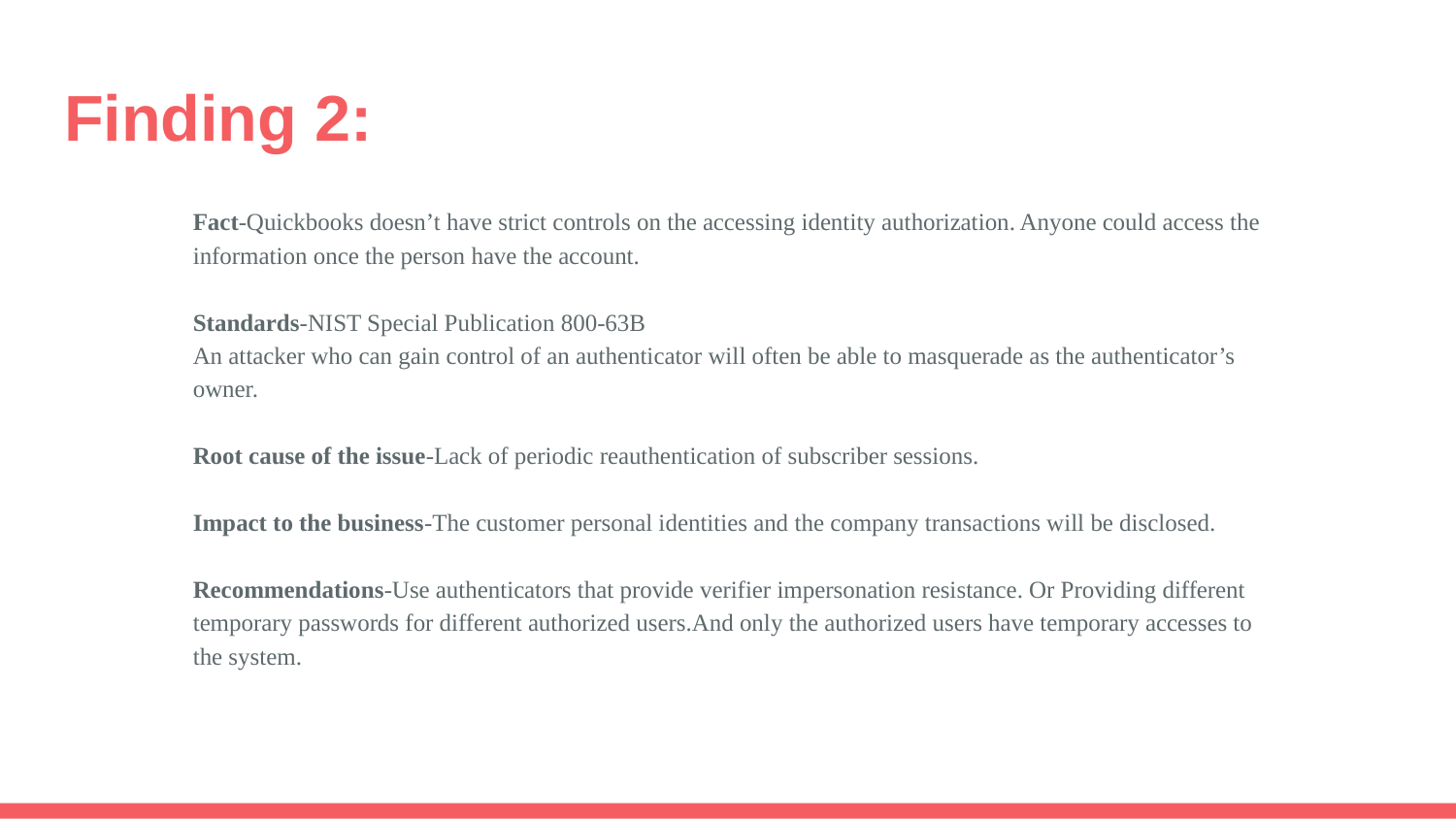

# Finding 2:
Fact-Quickbooks doesn’t have strict controls on the accessing identity authorization. Anyone could access the information once the person have the account.

Standards-NIST Special Publication 800-63B
An attacker who can gain control of an authenticator will often be able to masquerade as the authenticator’s owner.

Root cause of the issue-Lack of periodic reauthentication of subscriber sessions.

Impact to the business-The customer personal identities and the company transactions will be disclosed.

Recommendations-Use authenticators that provide verifier impersonation resistance. Or Providing different temporary passwords for different authorized users.And only the authorized users have temporary accesses to the system.